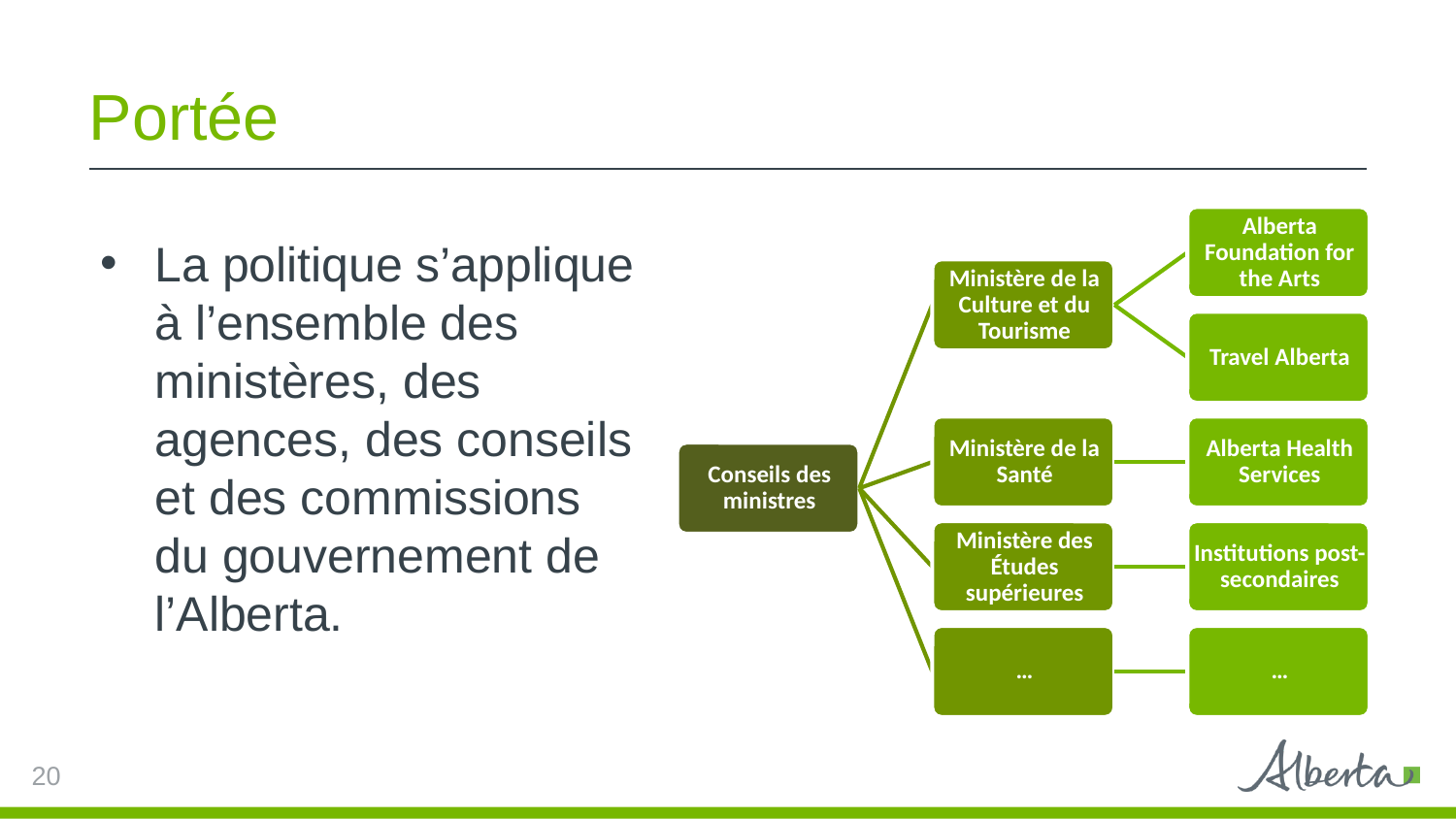

# Portée
Conseils des ministres

Ministère de la Culture et du Tourisme

Alberta Foundation for the Arts

Travel Alberta

Ministère de la Santé

Alberta Health Services

Ministère des Études supérieures

Institutions post-secondaires

…

…
La politique s’applique à l’ensemble des ministères, des agences, des conseils et des commissions du gouvernement de l’Alberta.
20